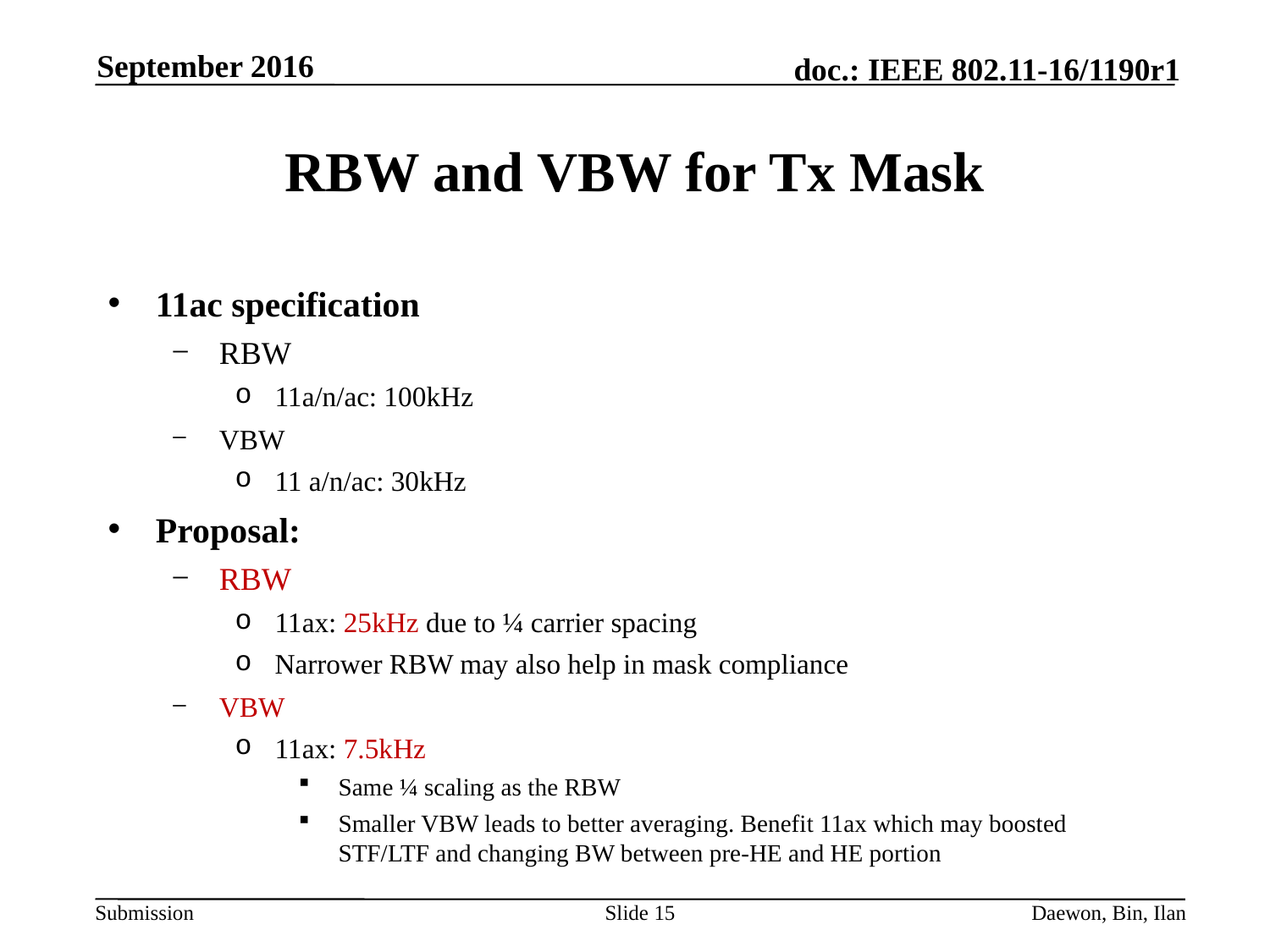

September 2016
# RBW and VBW for Tx Mask
11ac specification
RBW
11a/n/ac: 100kHz
VBW
11 a/n/ac: 30kHz
Proposal:
RBW
11ax: 25kHz due to ¼ carrier spacing
Narrower RBW may also help in mask compliance
VBW
11ax: 7.5kHz
Same ¼ scaling as the RBW
Smaller VBW leads to better averaging. Benefit 11ax which may boosted STF/LTF and changing BW between pre-HE and HE portion

Slide 15
Daewon, Bin, Ilan